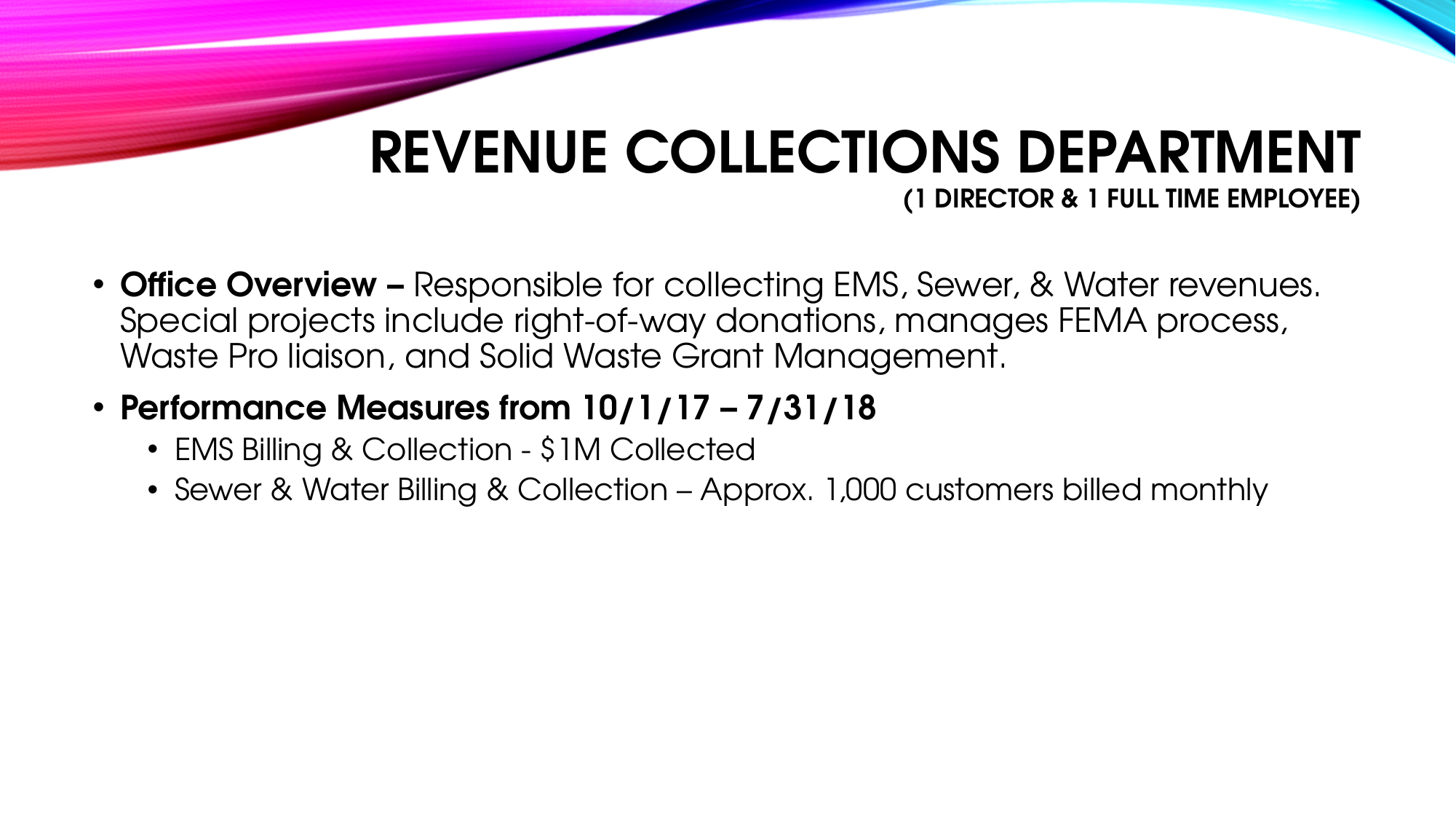

# Revenue collections department (1 director & 1 full time employee)
Office Overview – Responsible for collecting EMS, Sewer, & Water revenues. Special projects include right-of-way donations, manages FEMA process, Waste Pro liaison, and Solid Waste Grant Management.
Performance Measures from 10/1/17 – 7/31/18
EMS Billing & Collection - $1M Collected
Sewer & Water Billing & Collection – Approx. 1,000 customers billed monthly